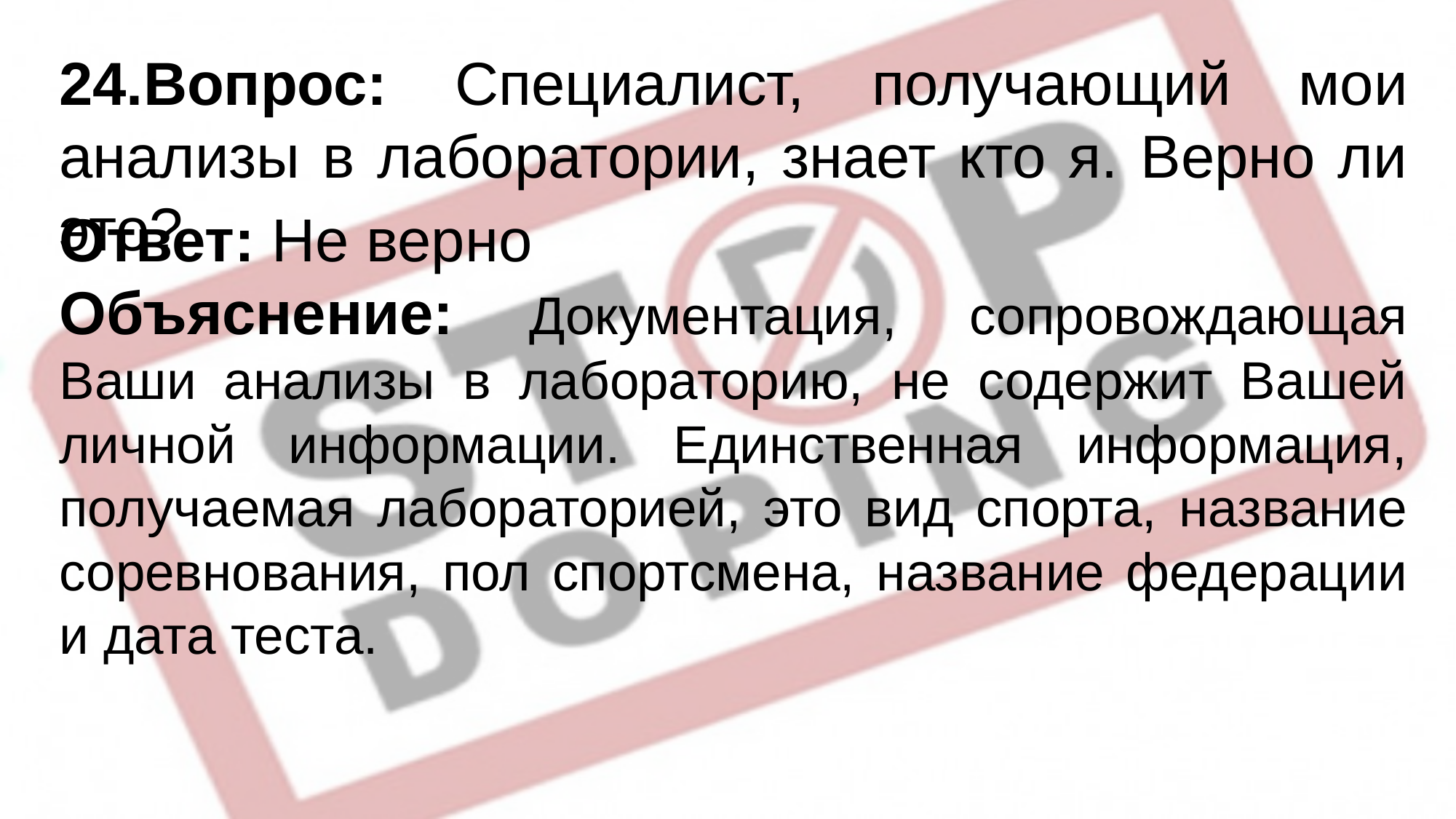

24.Вопрос: Специалист, получающий мои анализы в лаборатории, знает кто я. Верно ли это?
Ответ: Не верно
Объяснение: Документация, сопровождающая Ваши анализы в лабораторию, не содержит Вашей личной информации. Единственная информация, получаемая лабораторией, это вид спорта, название соревнования, пол спортсмена, название федерации и дата теста.